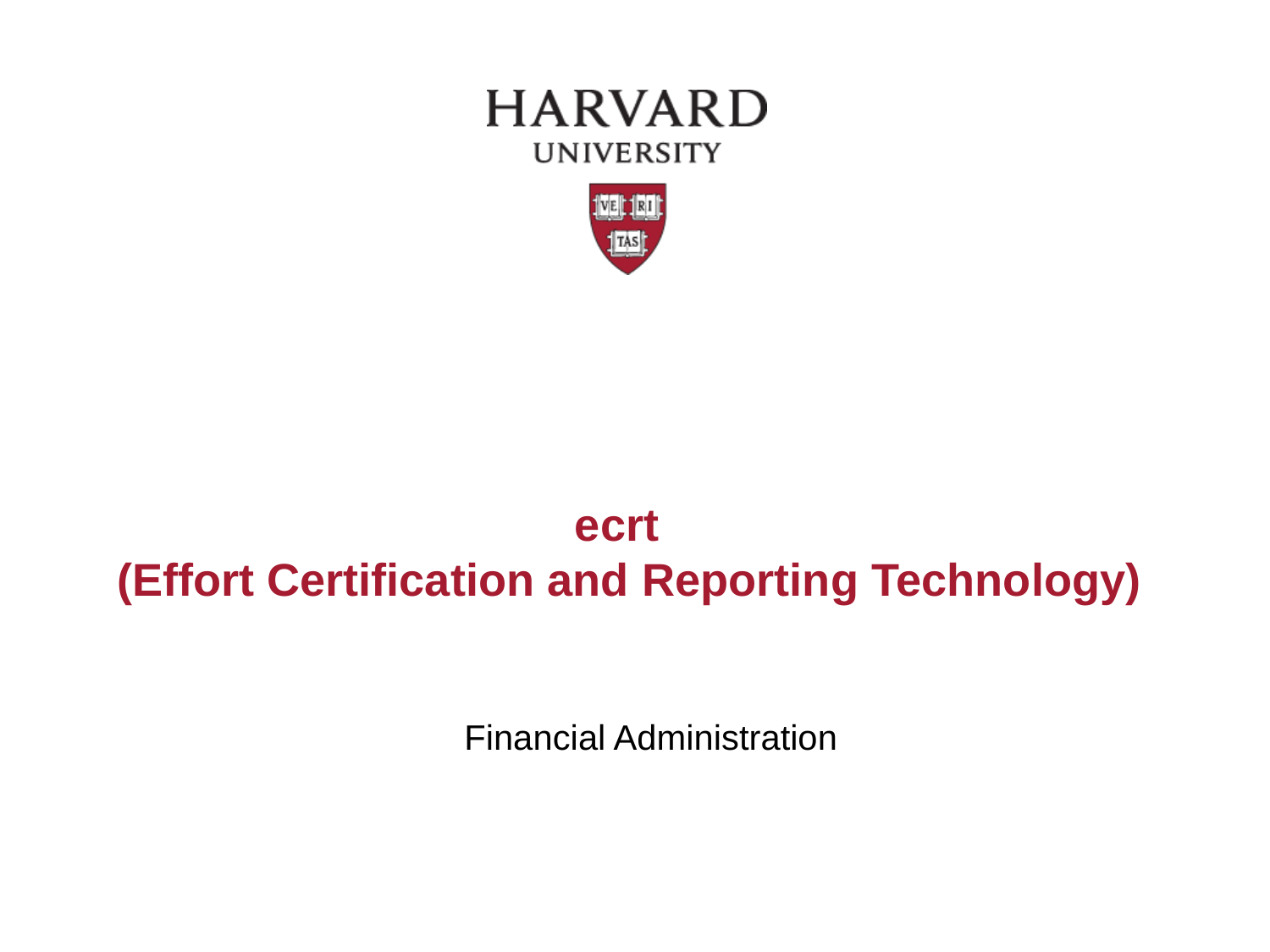

# ecrt (Effort Certification and Reporting Technology)
Financial Administration